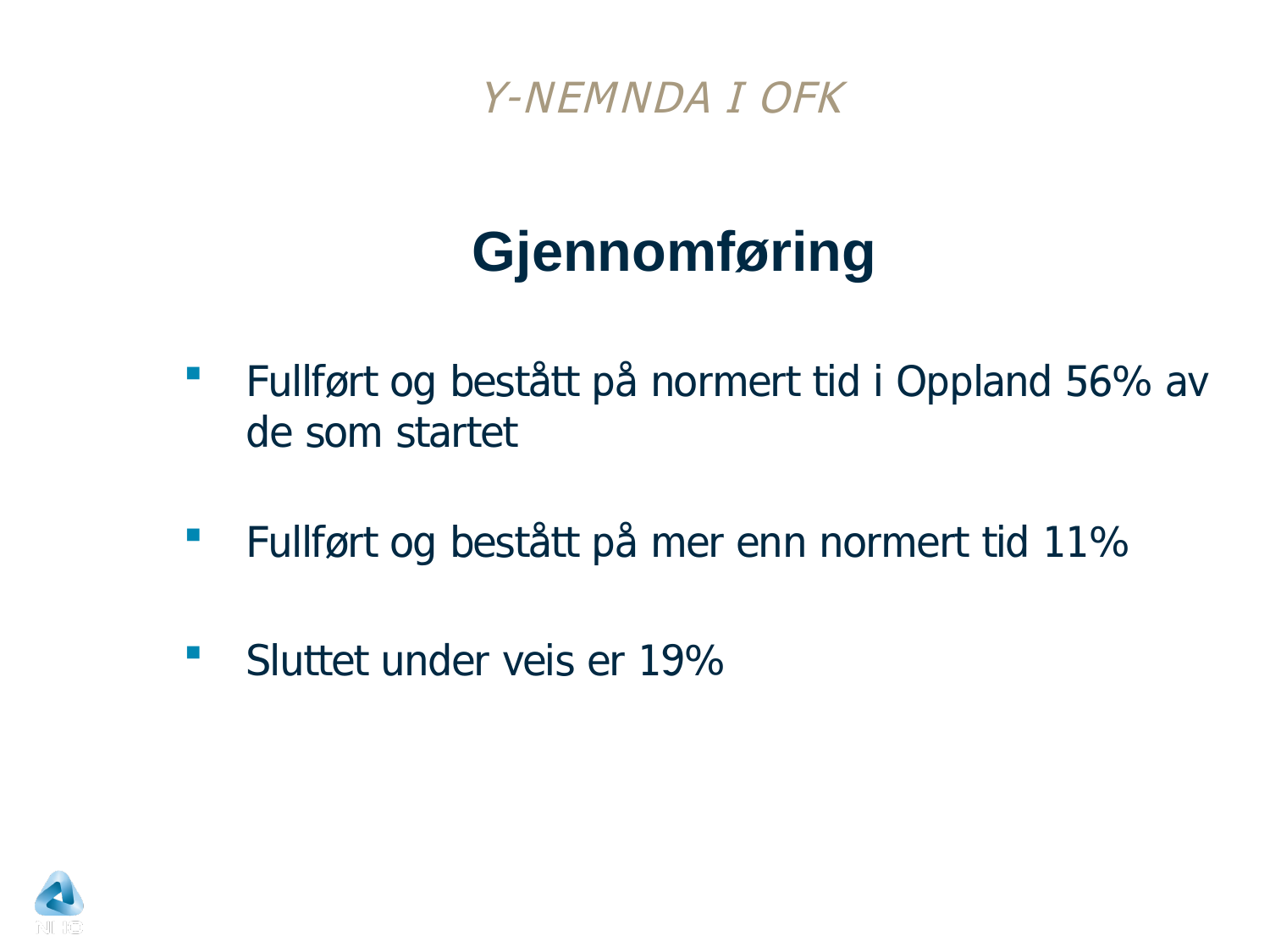

# Y-NEMNDA I OFK
Gjennomføring

Fullført og bestått på normert tid i Oppland 56% av de som startet
Fullført og bestått på mer enn normert tid 11%

Sluttet under veis er 19%